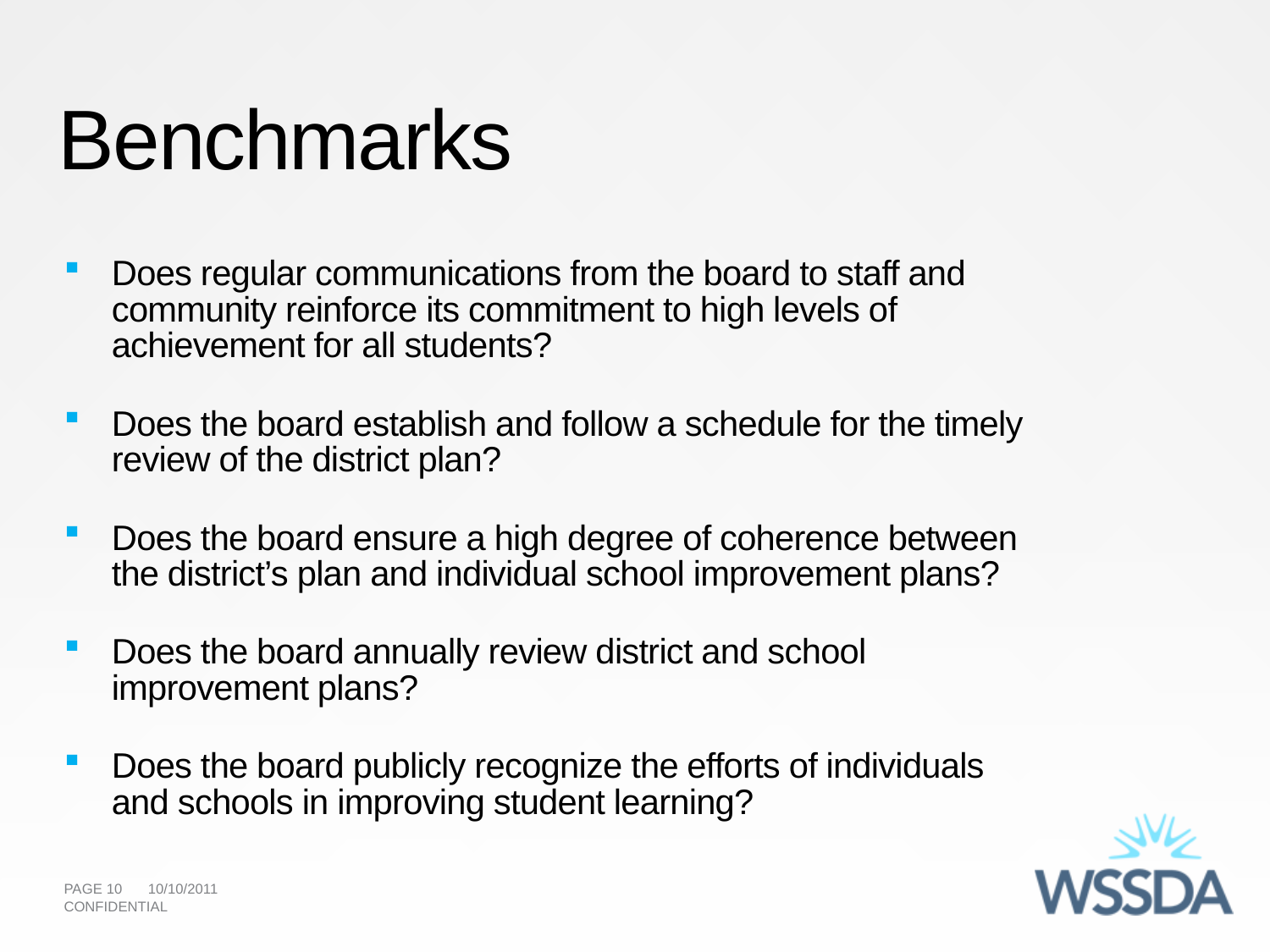

# Benchmarks

Does regular communications from the board to staff and community reinforce its commitment to high levels of achievement for all students?
Does the board establish and follow a schedule for the timely review of the district plan?
Does the board ensure a high degree of coherence between the district’s plan and individual school improvement plans?
Does the board annually review district and school improvement plans?
Does the board publicly recognize the efforts of individuals and schools in improving student learning?

PAGE 10
10/10/2011
CONFIDENTIAL